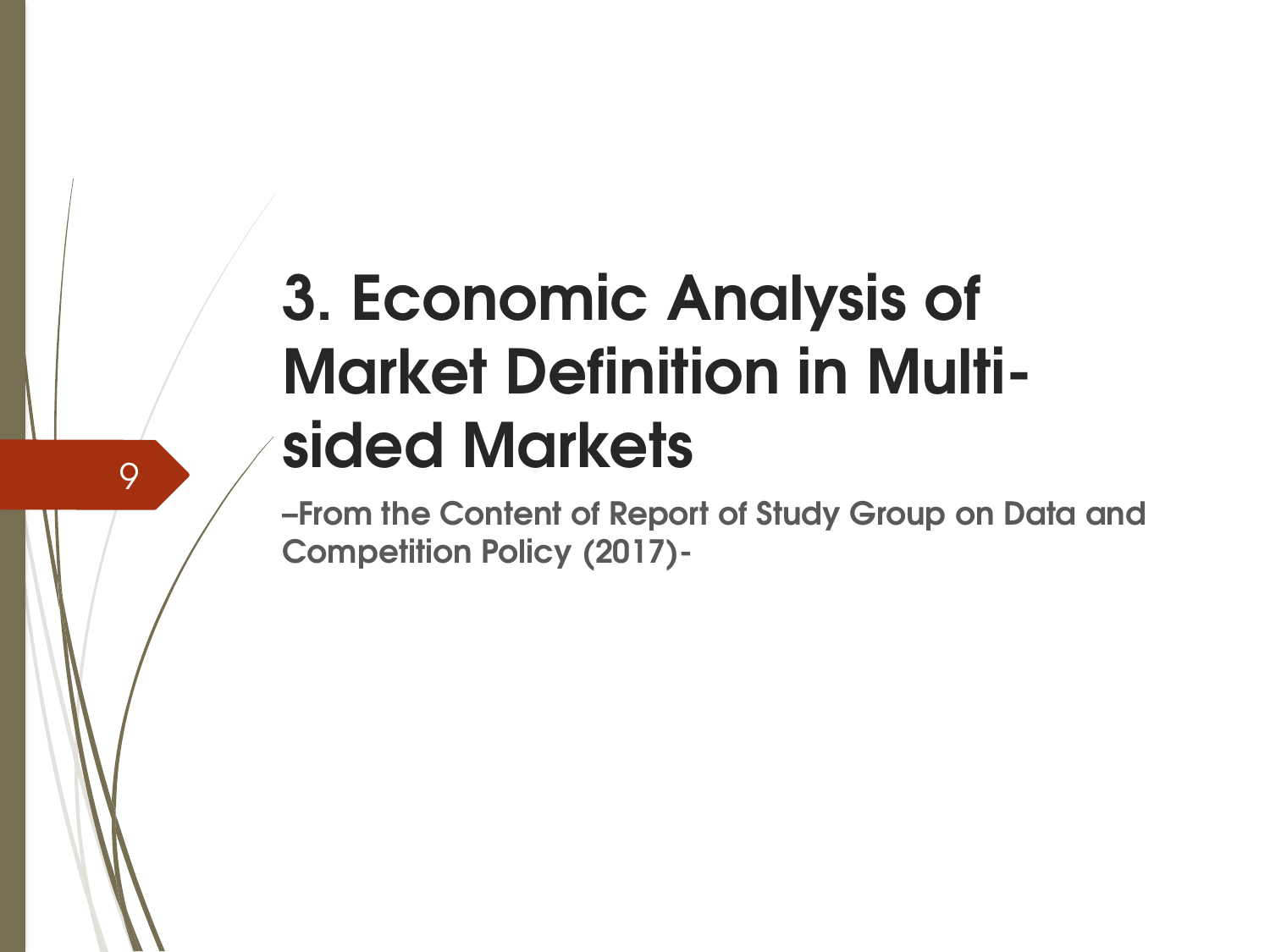

# 3. Economic Analysis of Market Definition in Multi-sided Markets
9
–From the Content of Report of Study Group on Data and Competition Policy (2017)-